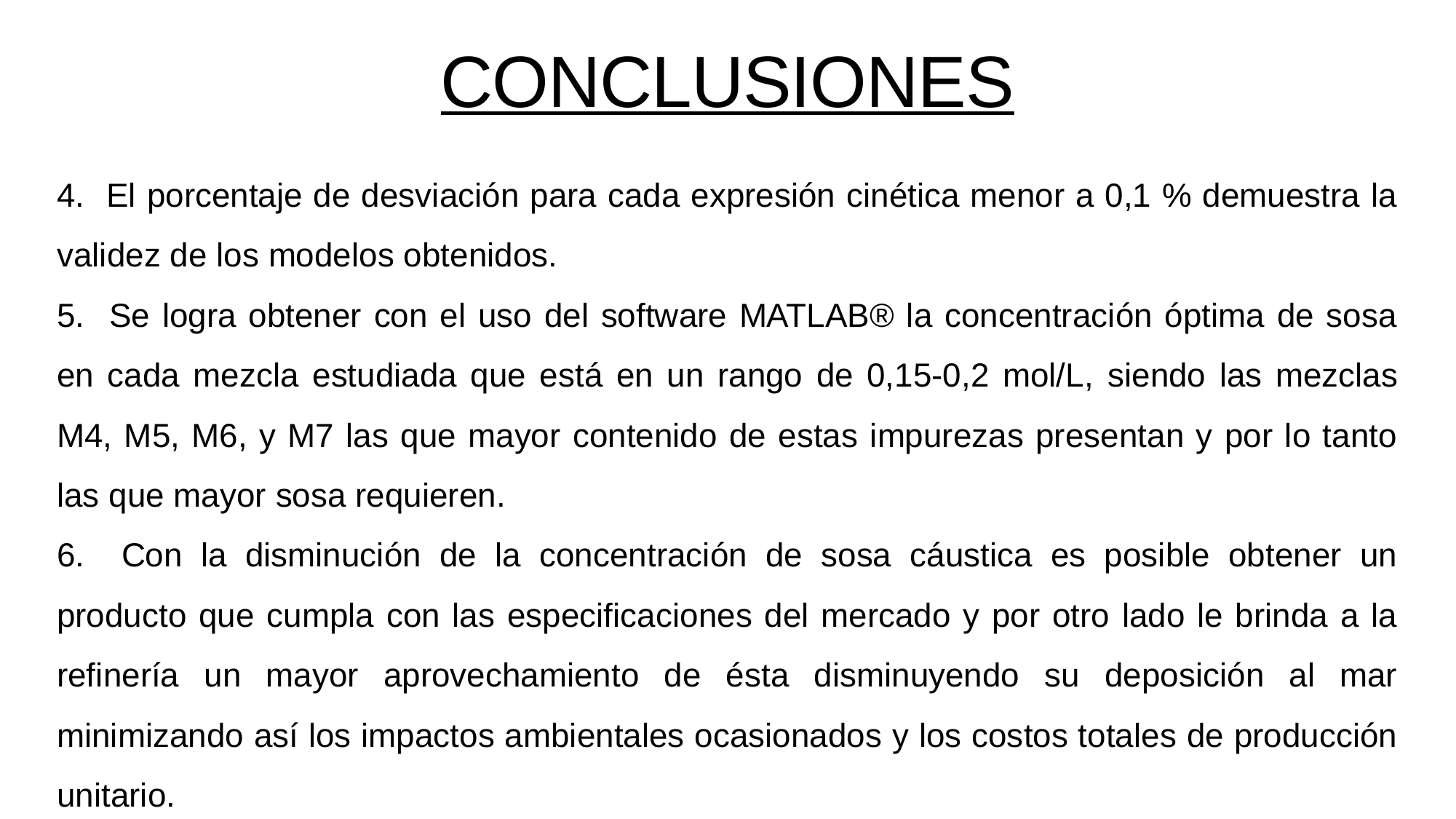

CONCLUSIONES
4.  El porcentaje de desviación para cada expresión cinética menor a 0,1 % demuestra la validez de los modelos obtenidos.
5.  Se logra obtener con el uso del software MATLAB® la concentración óptima de sosa en cada mezcla estudiada que está en un rango de 0,15-0,2 mol/L, siendo las mezclas M4, M5, M6, y M7 las que mayor contenido de estas impurezas presentan y por lo tanto las que mayor sosa requieren.
6.  Con la disminución de la concentración de sosa cáustica es posible obtener un producto que cumpla con las especificaciones del mercado y por otro lado le brinda a la refinería un mayor aprovechamiento de ésta disminuyendo su deposición al mar minimizando así los impactos ambientales ocasionados y los costos totales de producción unitario.